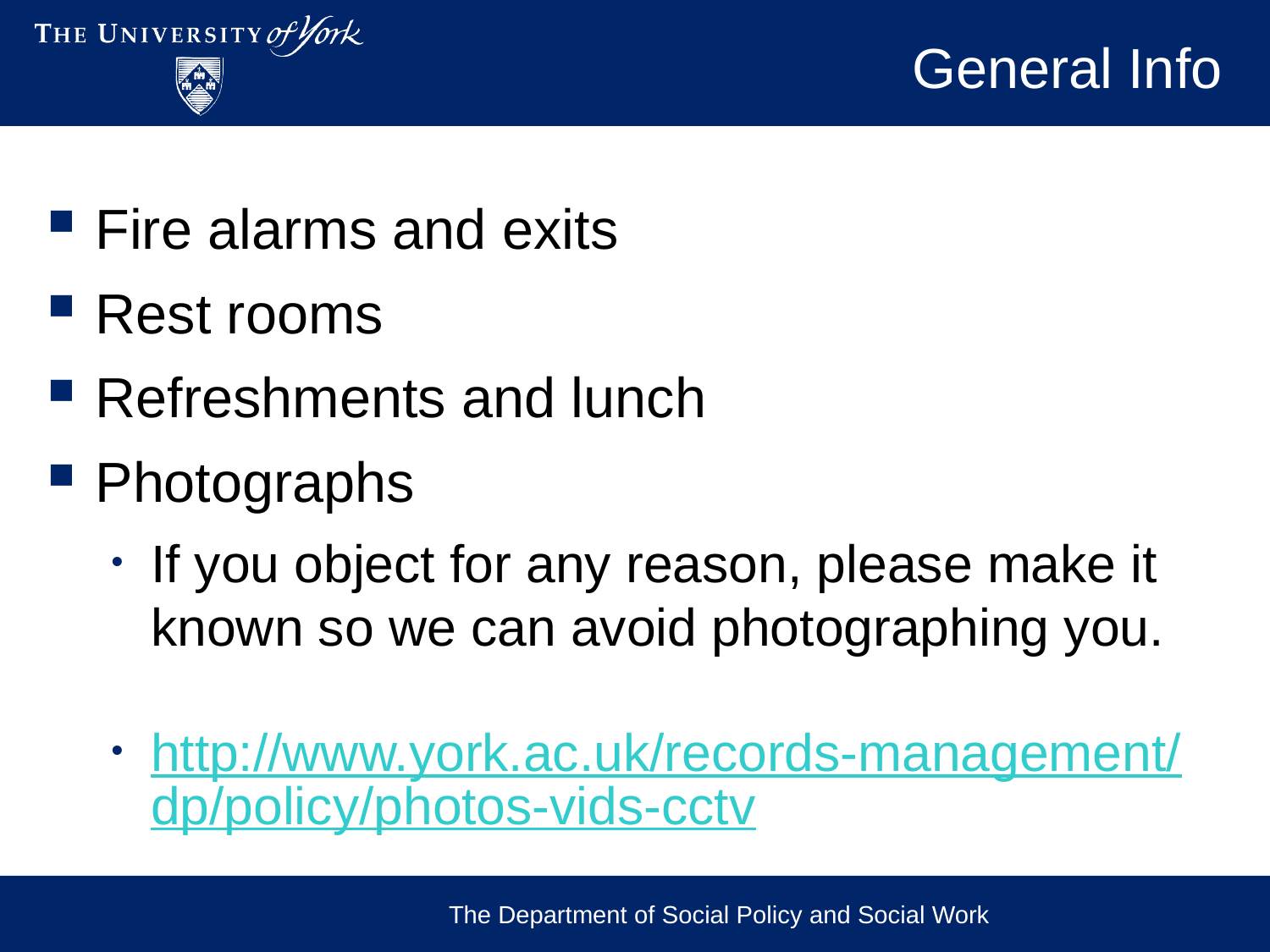

# General Info
Fire alarms and exits
Rest rooms
Refreshments and lunch
Photographs
If you object for any reason, please make it known so we can avoid photographing you.

http://www.york.ac.uk/records-management/dp/policy/photos-vids-cctv
The Department of Social Policy and Social Work